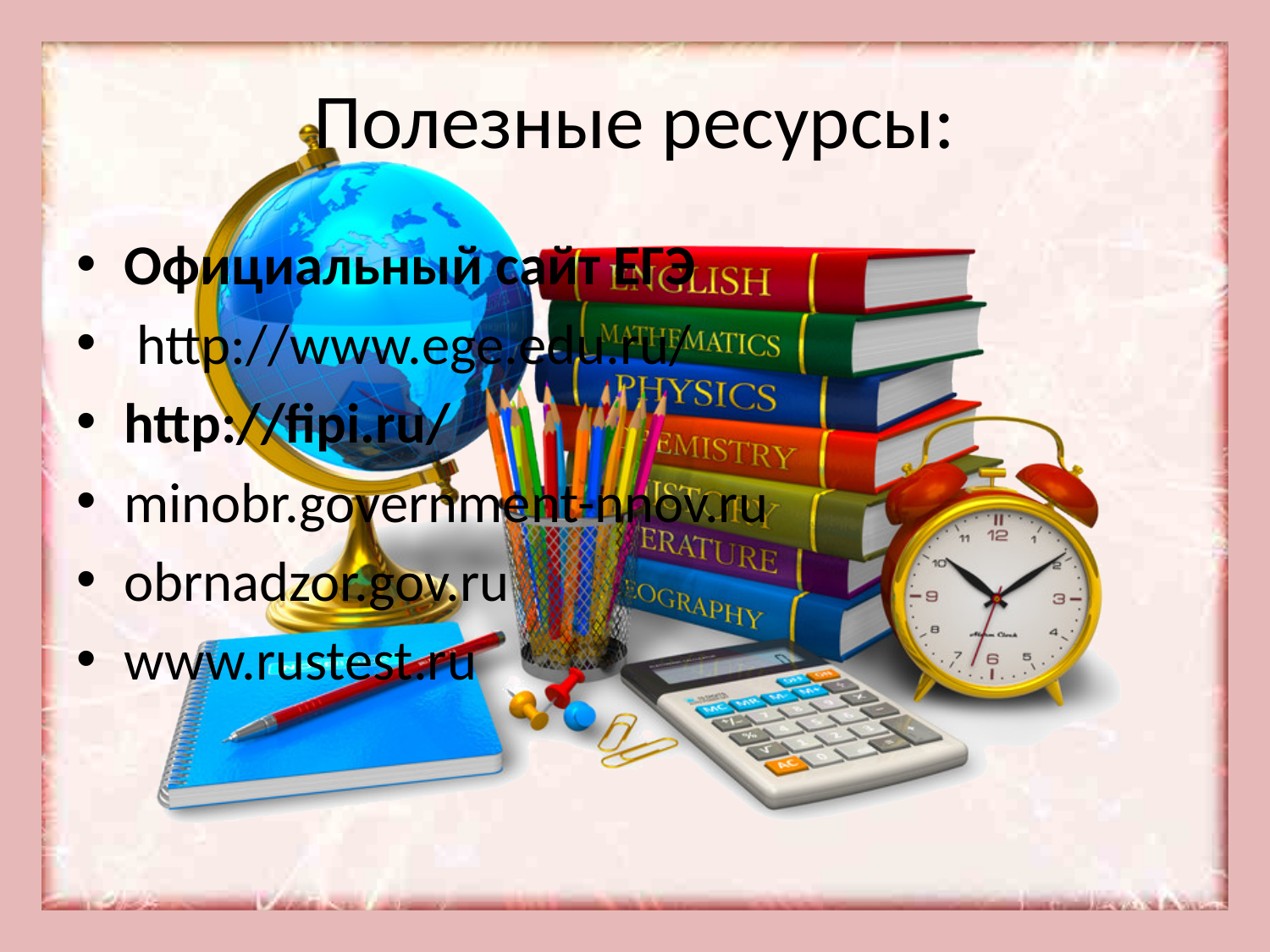

# Полезные ресурсы:
Официальный сайт ЕГЭ
 http://www.ege.edu.ru/
http://fipi.ru/
minobr.government-nnov.ru
obrnadzor.gov.ru
www.rustest.ru